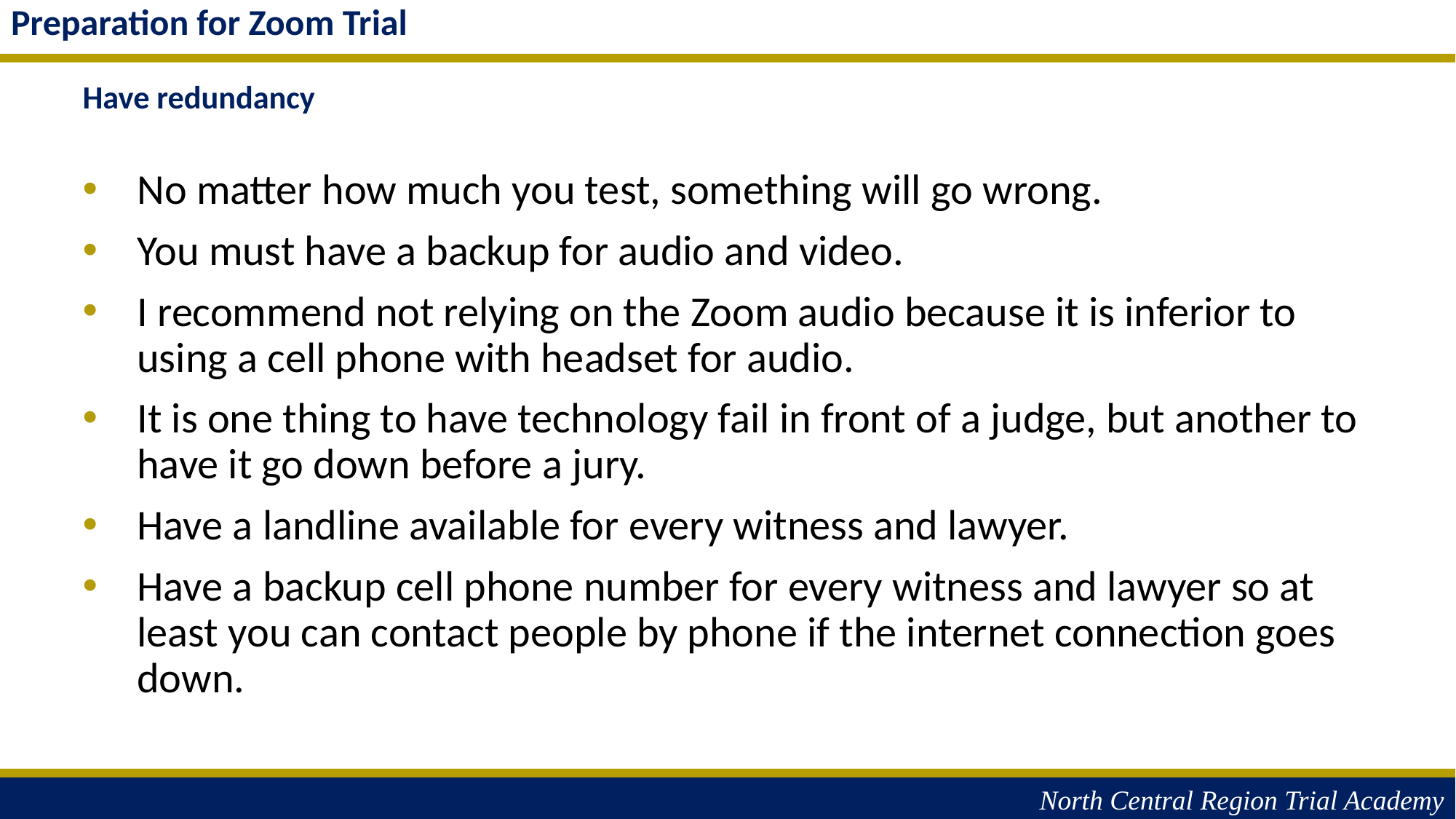

Preparation for Zoom Trial
Have redundancy
No matter how much you test, something will go wrong.
You must have a backup for audio and video.
I recommend not relying on the Zoom audio because it is inferior to using a cell phone with headset for audio.
It is one thing to have technology fail in front of a judge, but another to have it go down before a jury.
Have a landline available for every witness and lawyer.
Have a backup cell phone number for every witness and lawyer so at least you can contact people by phone if the internet connection goes down.